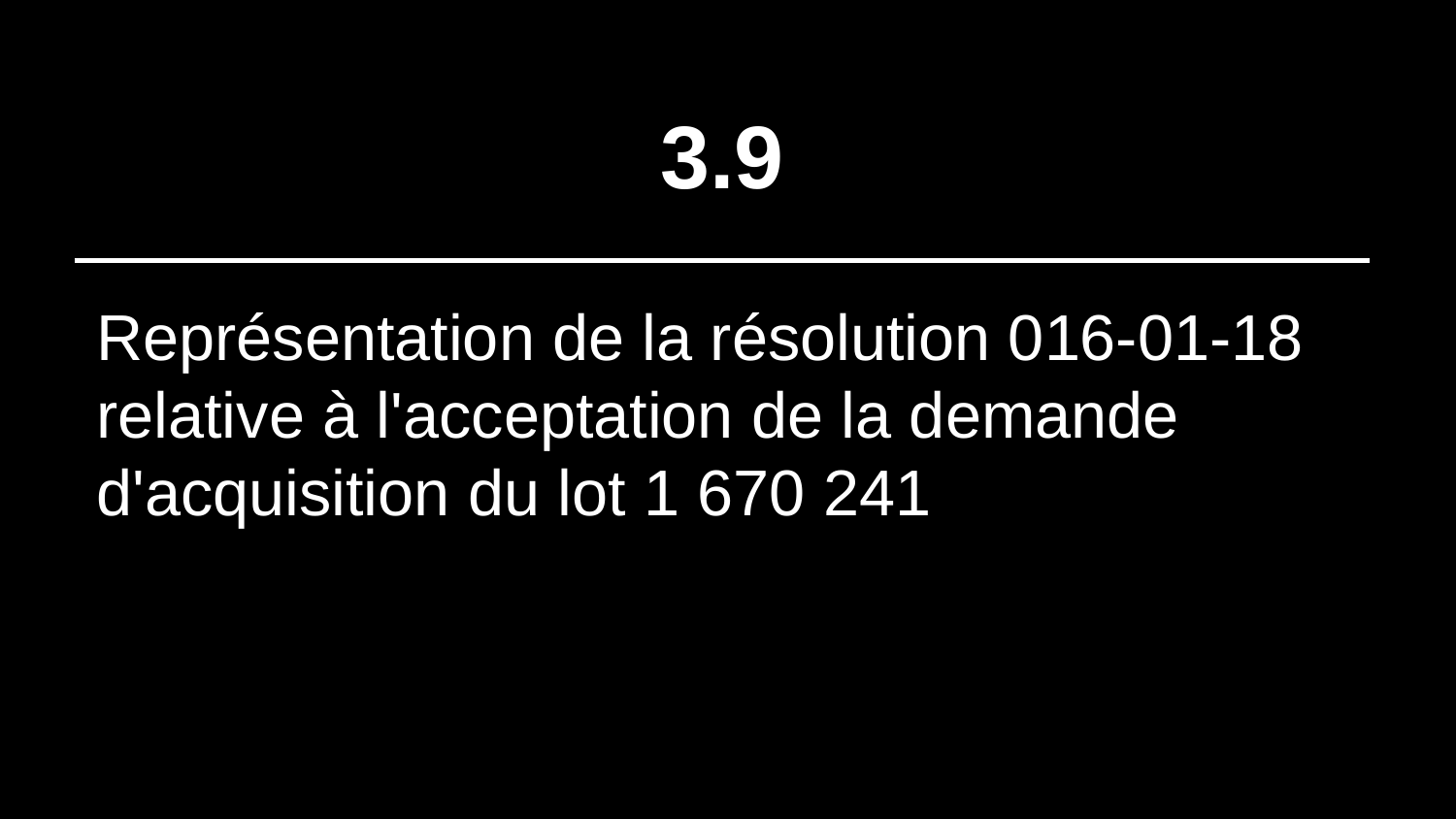

# 3.9
Représentation de la résolution 016-01-18 relative à l'acceptation de la demande d'acquisition du lot 1 670 241